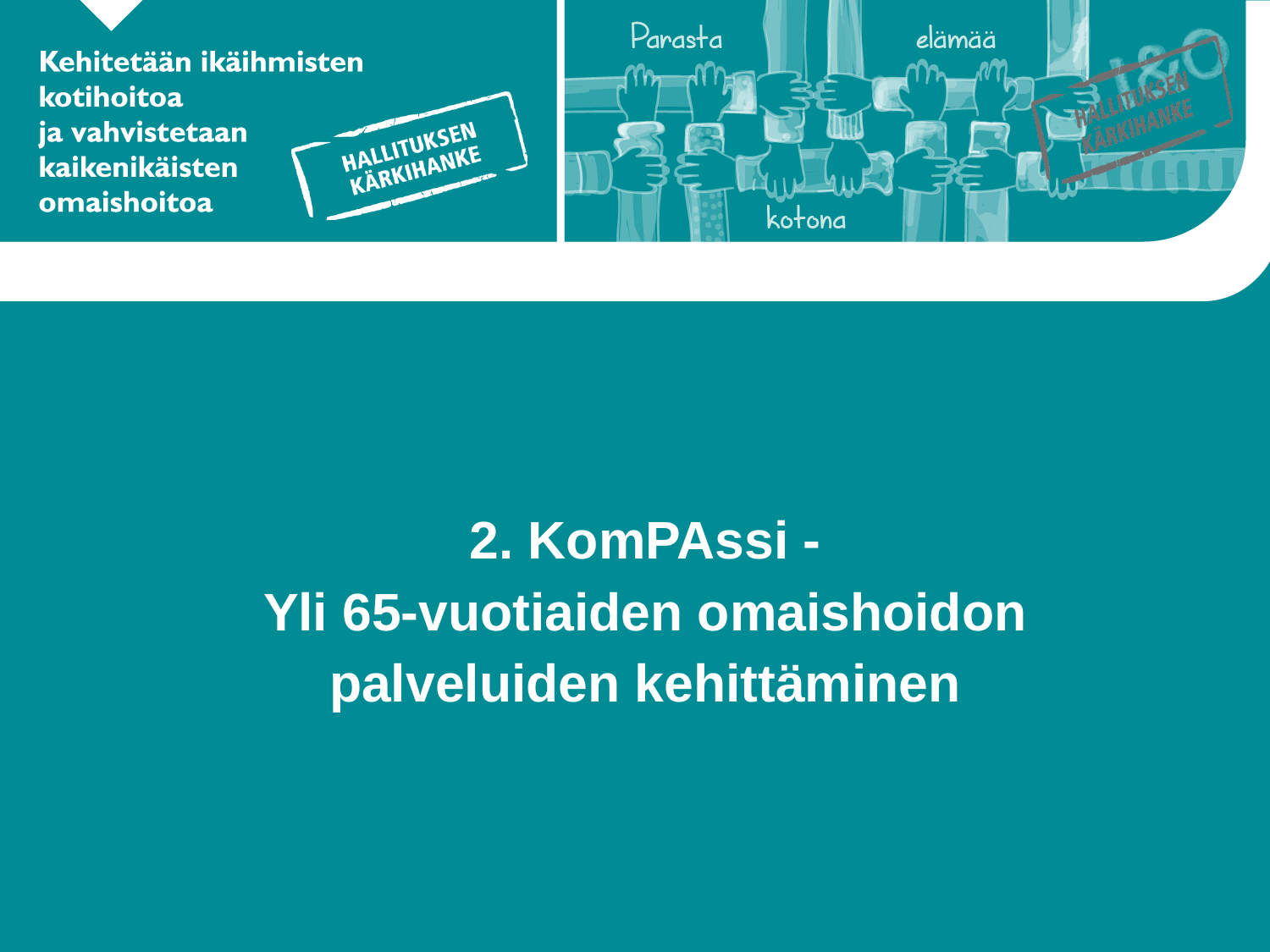

# 2. KomPAssi - Yli 65-vuotiaiden omaishoidon palveluiden kehittäminen